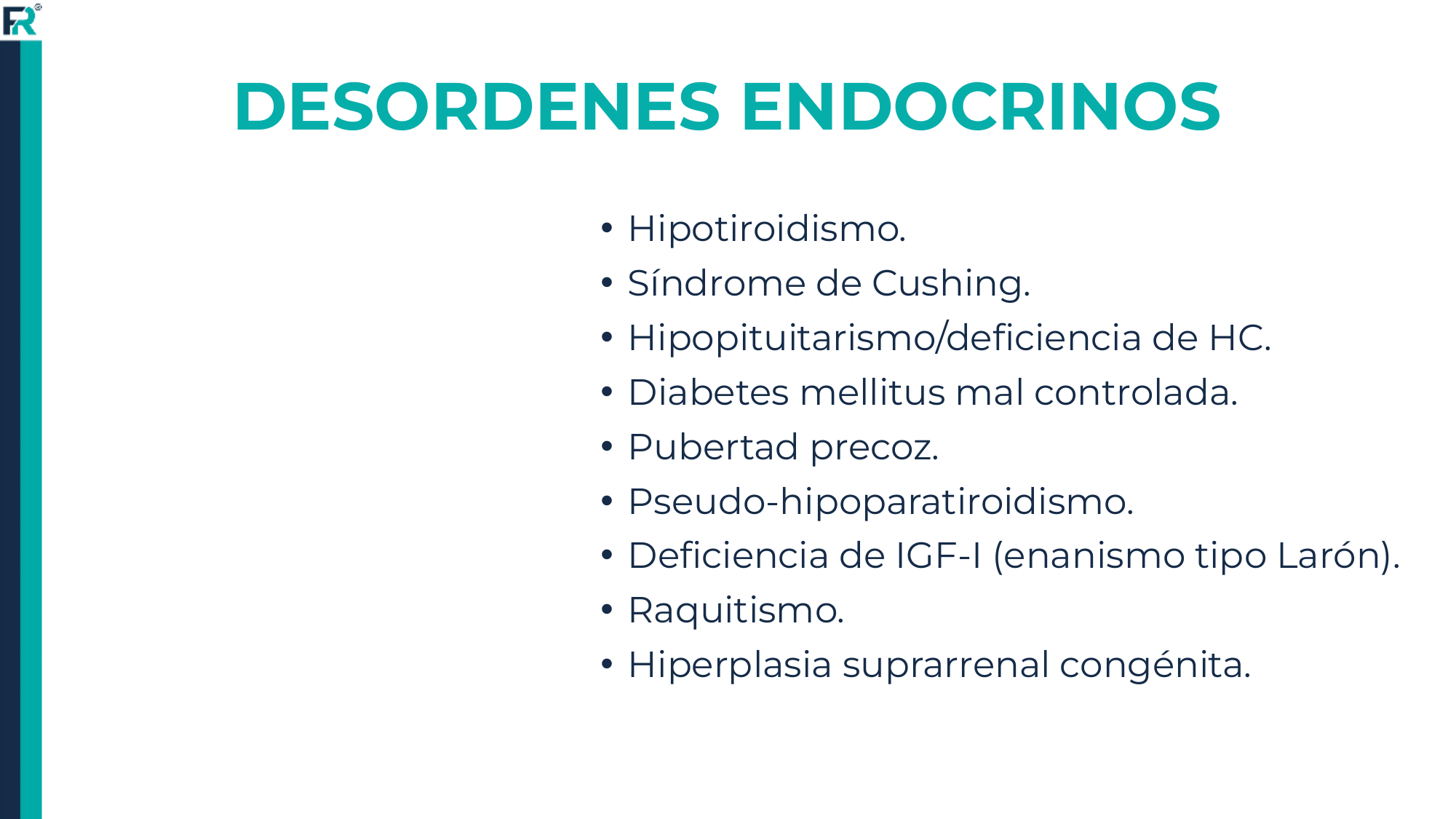

DESORDENES ENDOCRINOS

Hipotiroidismo.
Síndrome de Cushing.
Hipopituitarismo/deficiencia de HC.
Diabetes mellitus mal controlada.
Pubertad precoz.
Pseudo-hipoparatiroidismo.
Deficiencia de IGF-I (enanismo tipo Larón).
Raquitismo.
Hiperplasia suprarrenal congénita.